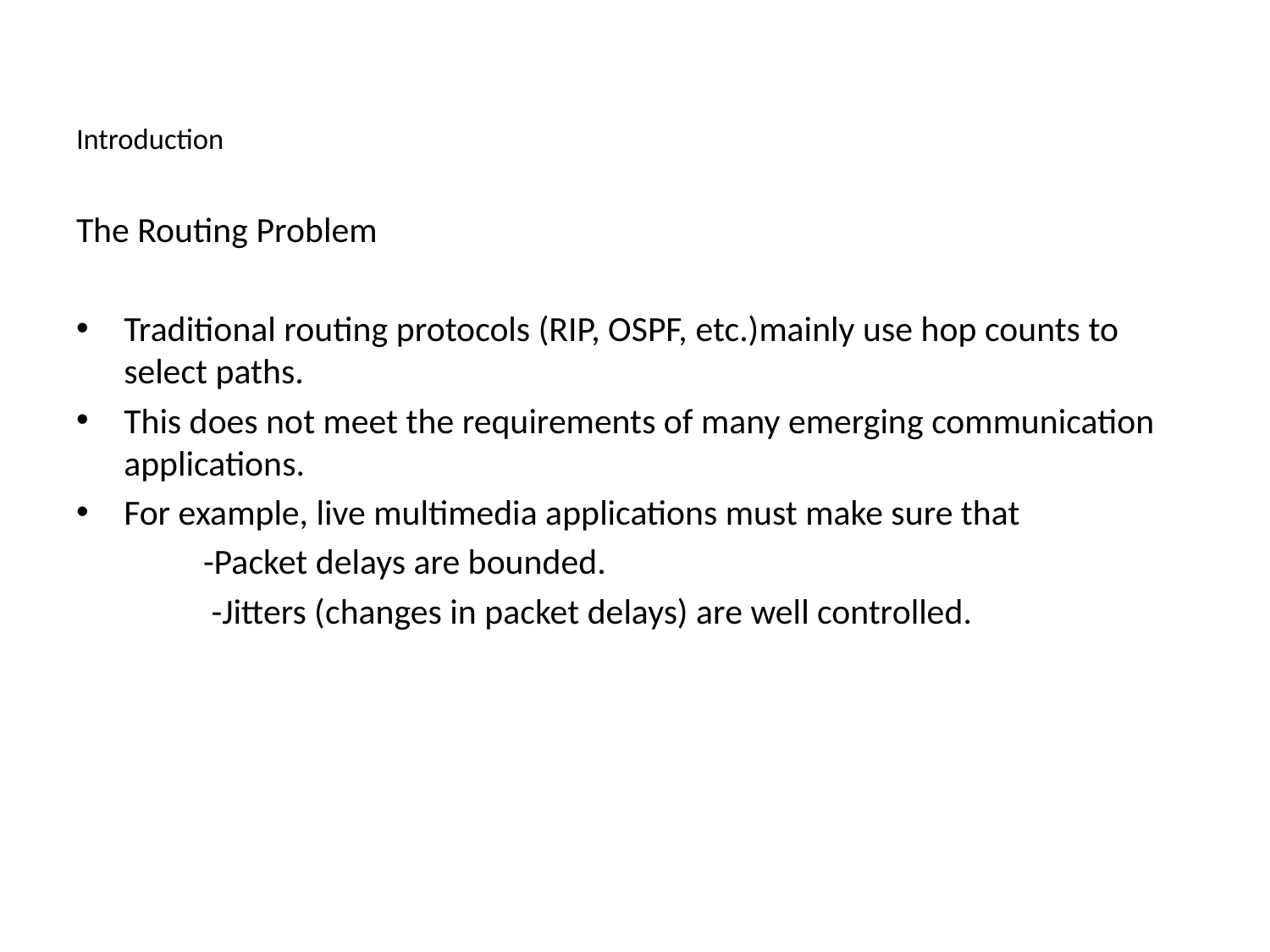

# Introduction
The Routing Problem

Traditional routing protocols (RIP, OSPF, etc.)mainly use hop counts to select paths.
This does not meet the requirements of many emerging communication applications.
For example, live multimedia applications must make sure that
	-Packet delays are bounded.
	 -Jitters (changes in packet delays) are well controlled.